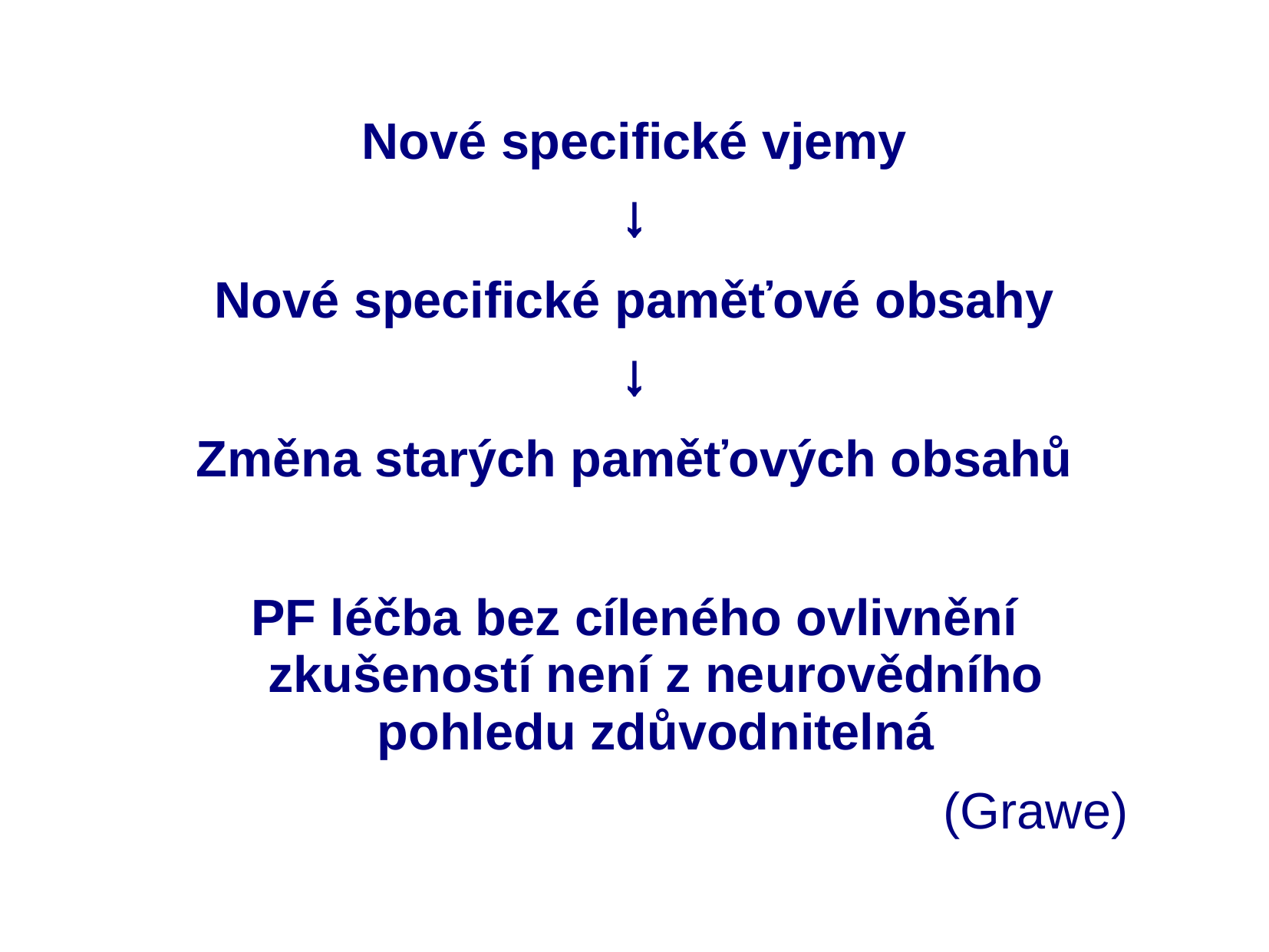

Nové specifické vjemy
↓
Nové specifické paměťové obsahy
↓
Změna starých paměťových obsahů

PF léčba bez cíleného ovlivnění zkušeností není z neurovědního pohledu zdůvodnitelná
(Grawe)